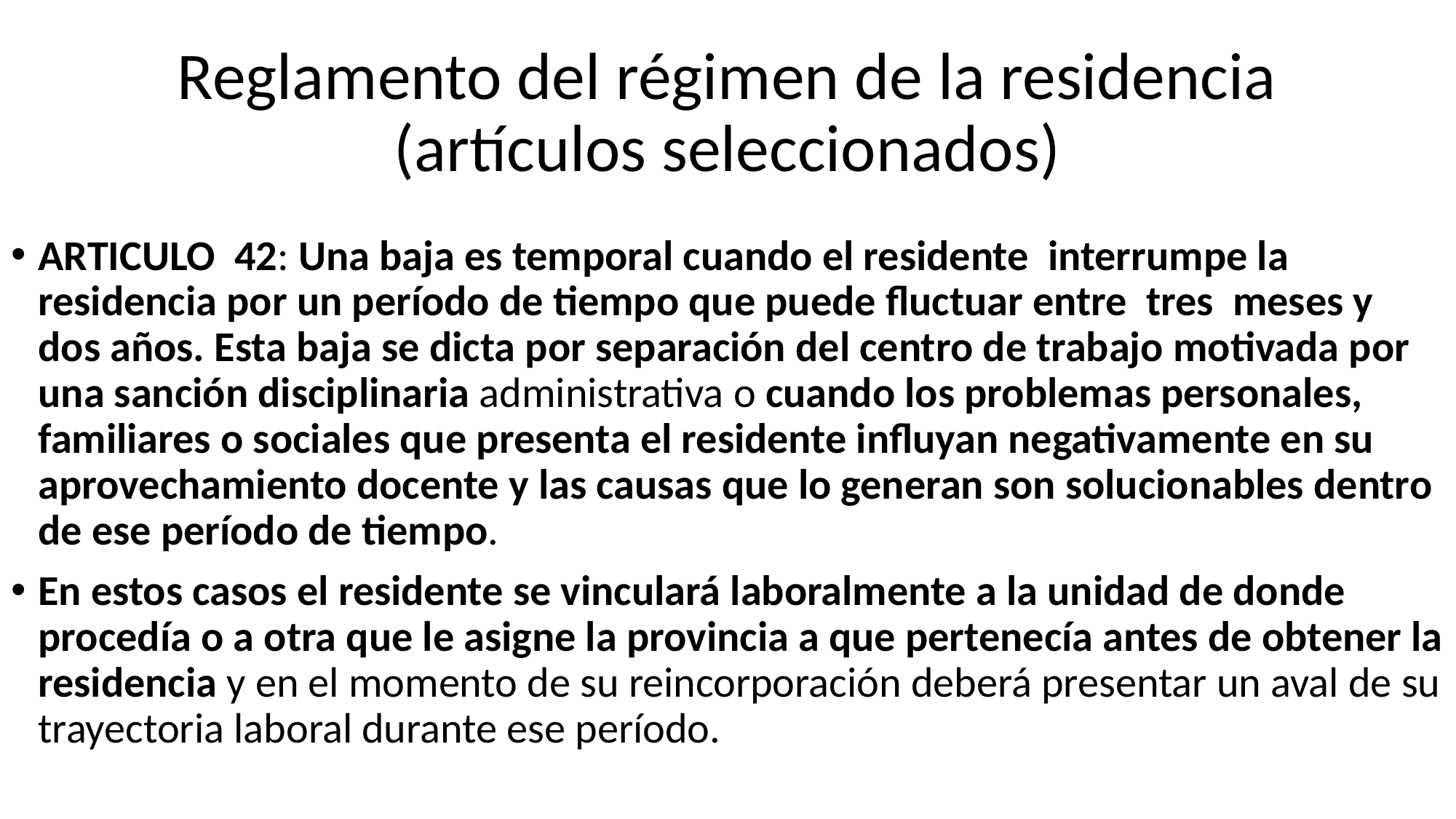

# Reglamento del régimen de la residencia (artículos seleccionados)
ARTICULO  42: Una baja es temporal cuando el residente  interrumpe la residencia por un período de tiempo que puede fluctuar entre  tres  meses y dos años. Esta baja se dicta por separación del centro de trabajo motivada por una sanción disciplinaria administrativa o cuando los problemas personales, familiares o sociales que presenta el residente influyan negativamente en su aprovechamiento docente y las causas que lo generan son solucionables dentro de ese período de tiempo.
En estos casos el residente se vinculará laboralmente a la unidad de donde procedía o a otra que le asigne la provincia a que pertenecía antes de obtener la residencia y en el momento de su reincorporación deberá presentar un aval de su trayectoria laboral durante ese período.